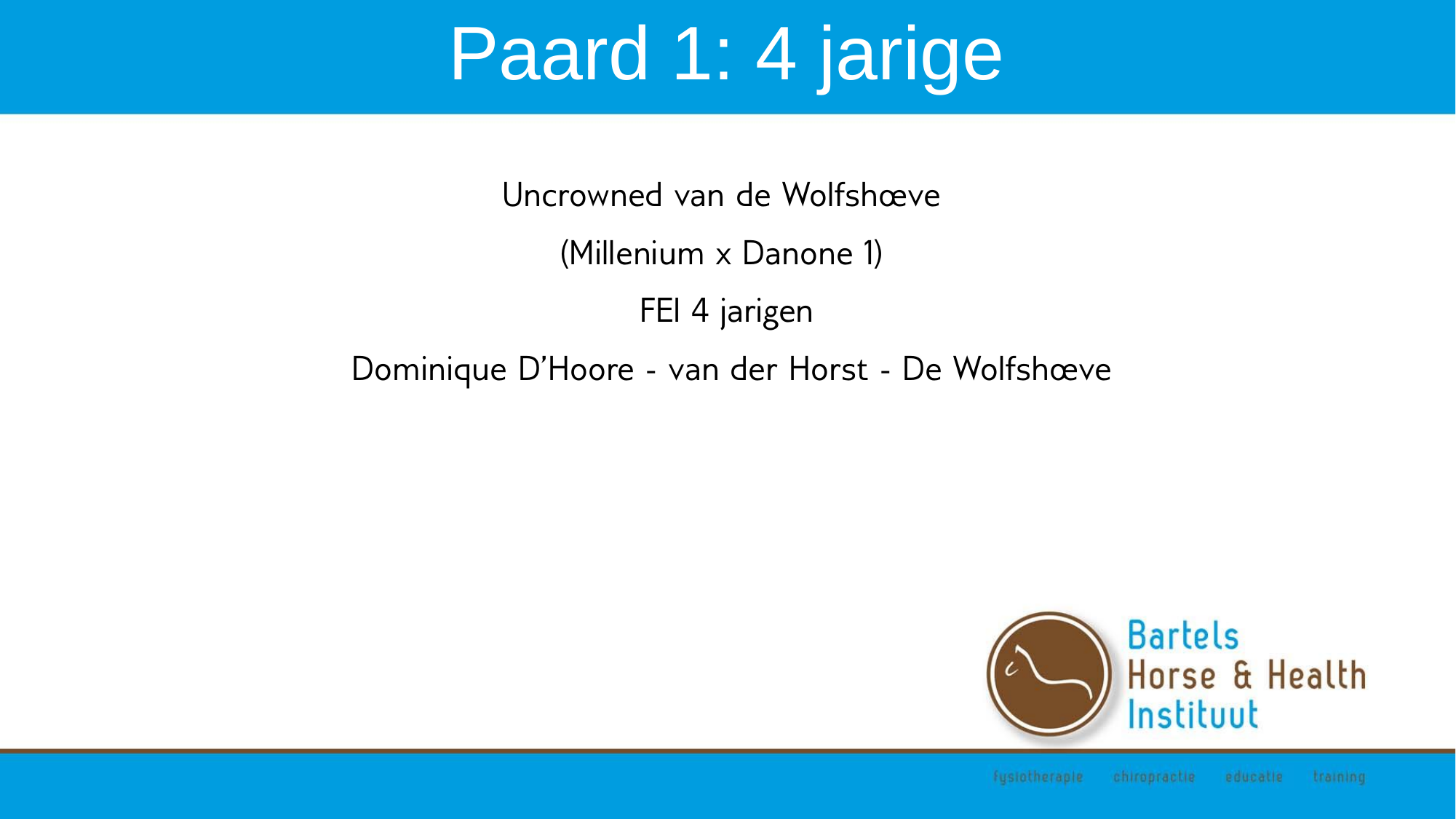

# Paard 1: 4 jarige
Uncrowned van de Wolfshoeve
(Millenium x Danone 1)
FEI 4 jarigen
 Dominique D’Hoore - van der Horst - De Wolfshoeve